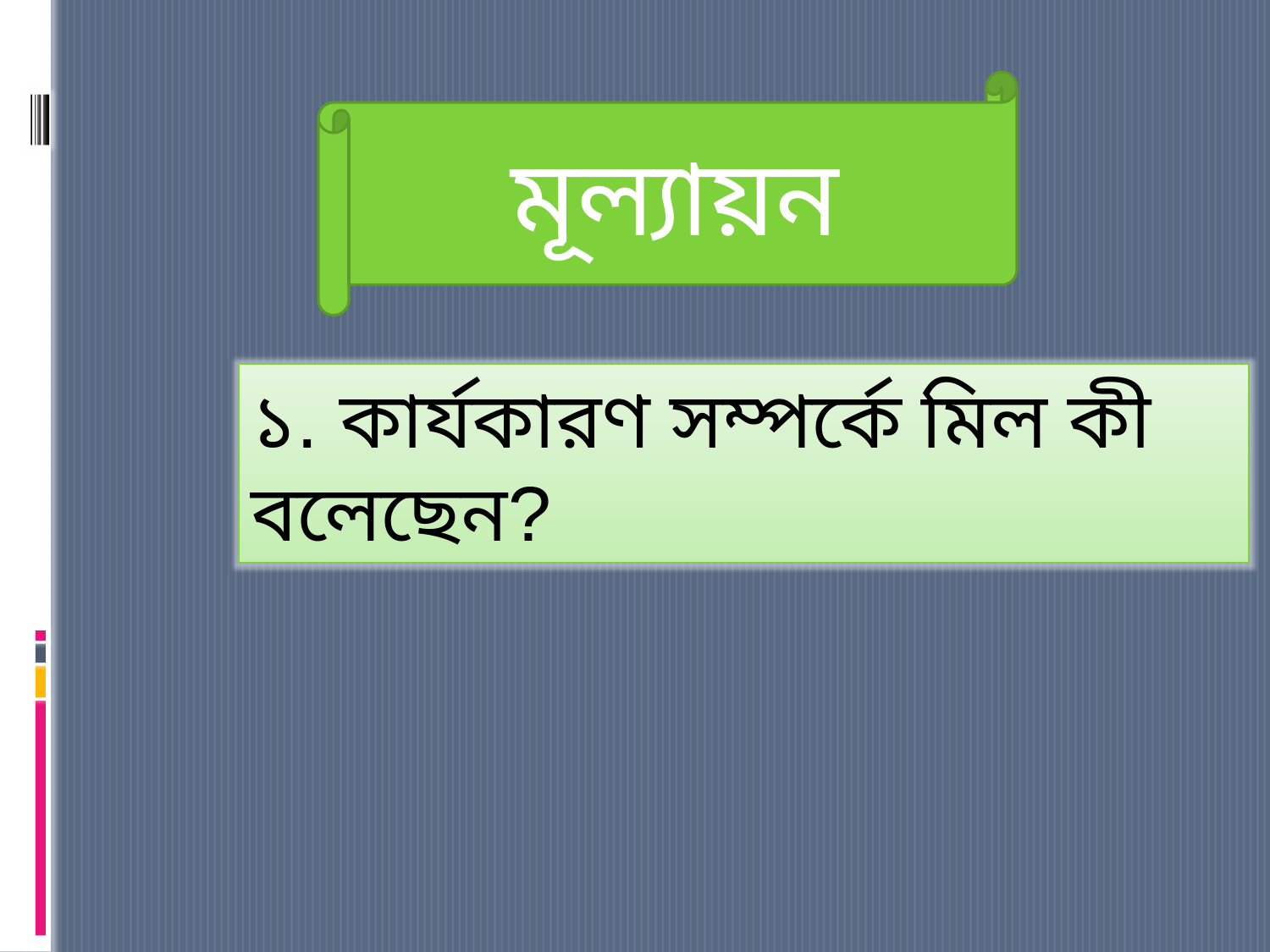

মূল্যায়ন
১. কার্যকারণ সম্পর্কে মিল কী বলেছেন?